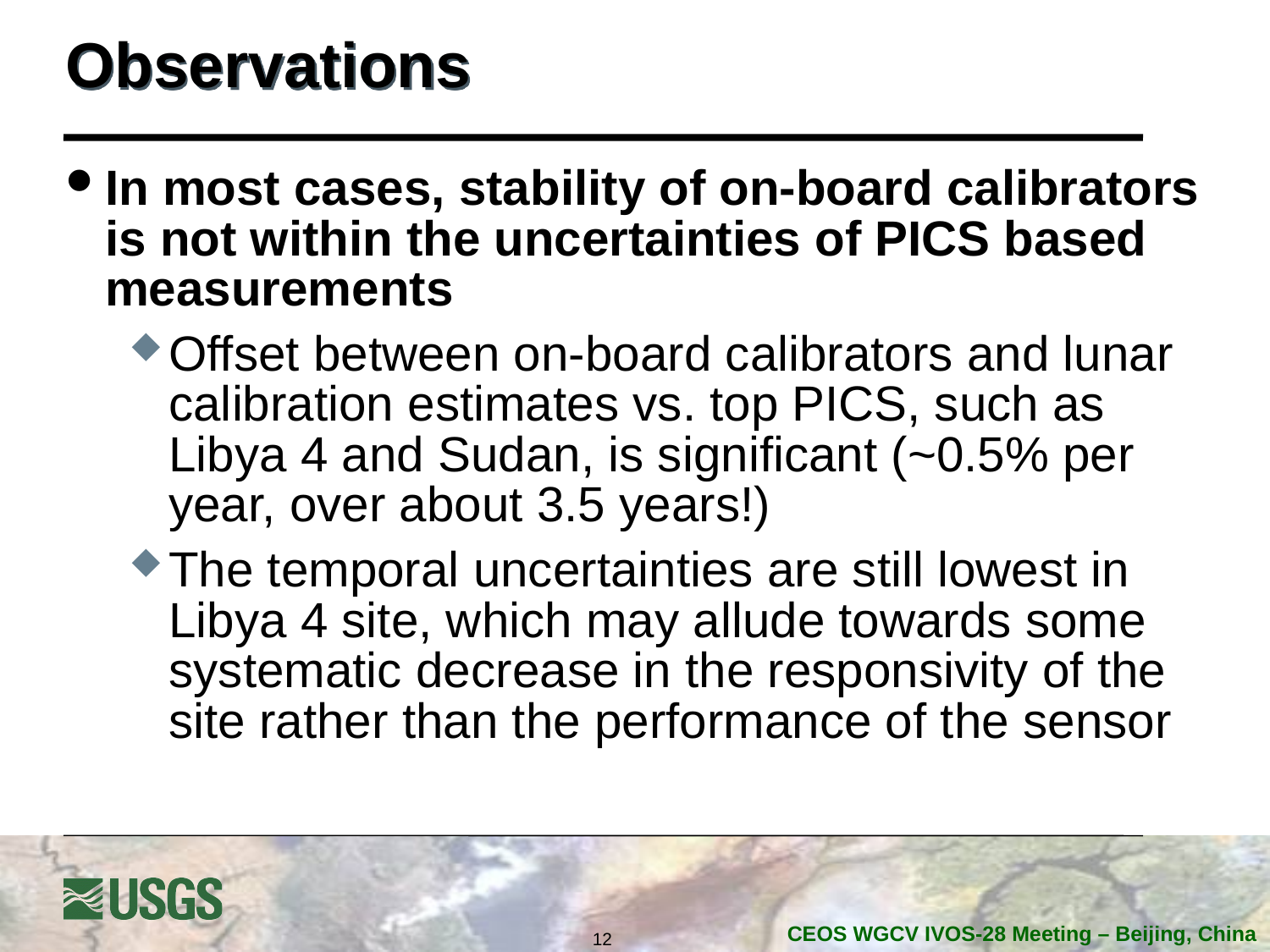

# Observations
In most cases, stability of on-board calibrators is not within the uncertainties of PICS based measurements
Offset between on-board calibrators and lunar calibration estimates vs. top PICS, such as Libya 4 and Sudan, is significant (~0.5% per year, over about 3.5 years!)
The temporal uncertainties are still lowest in Libya 4 site, which may allude towards some systematic decrease in the responsivity of the site rather than the performance of the sensor